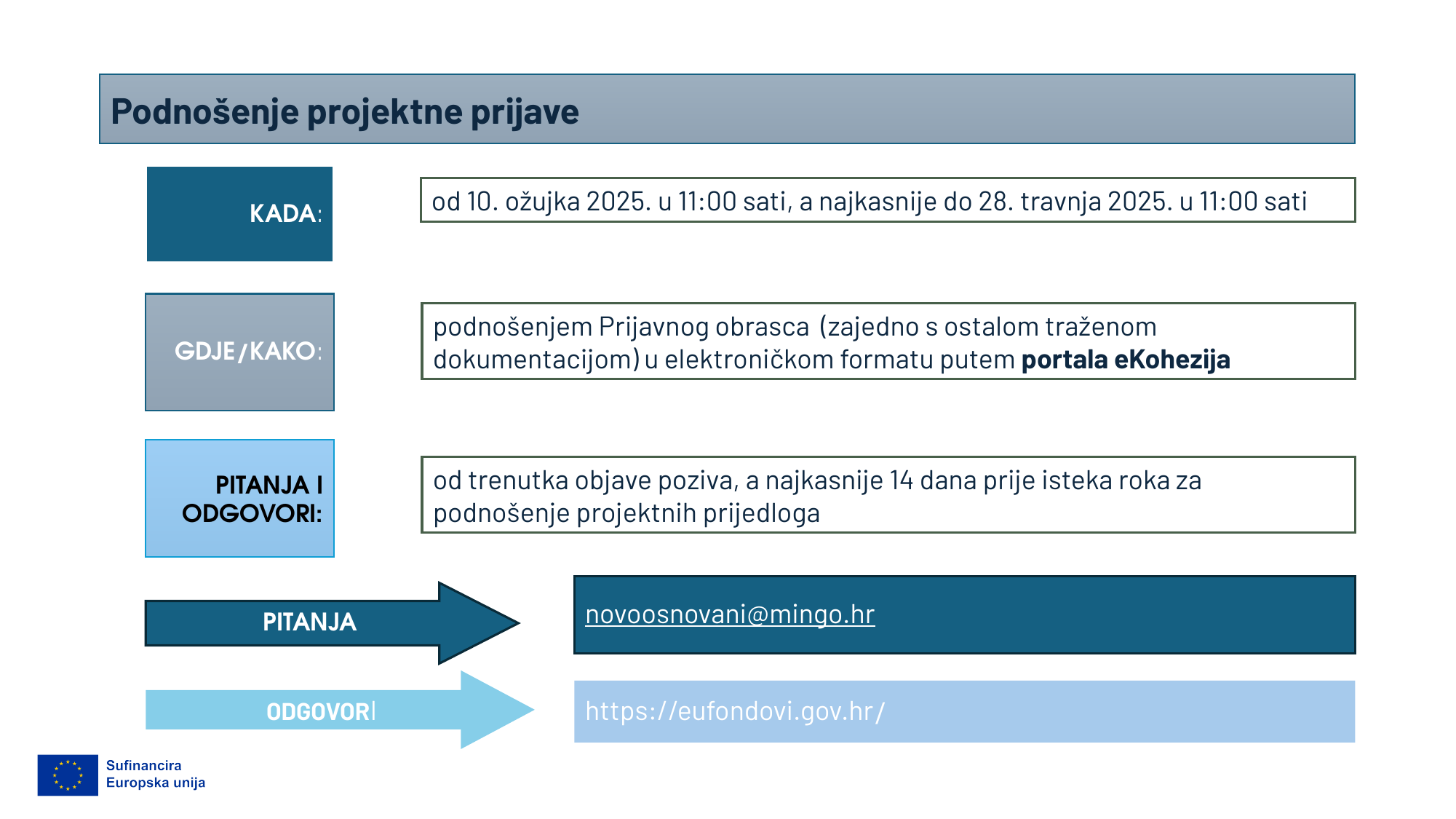

Podnošenje projektne prijave
KADA:
od 10. ožujka 2025. u 11:00 sati, a najkasnije do 28. travnja 2025. u 11:00 sati
GDJE/KAKO:
podnošenjem Prijavnog obrasca  (zajedno s ostalom traženom dokumentacijom) u elektroničkom formatu putem portala eKohezija
PITANJA I ODGOVORI:
od trenutka objave poziva, a najkasnije 14 dana prije isteka roka za podnošenje projektnih prijedloga
novoosnovani@mingo.hr
PITANJA
ODGOVORI
https://eufondovi.gov.hr/